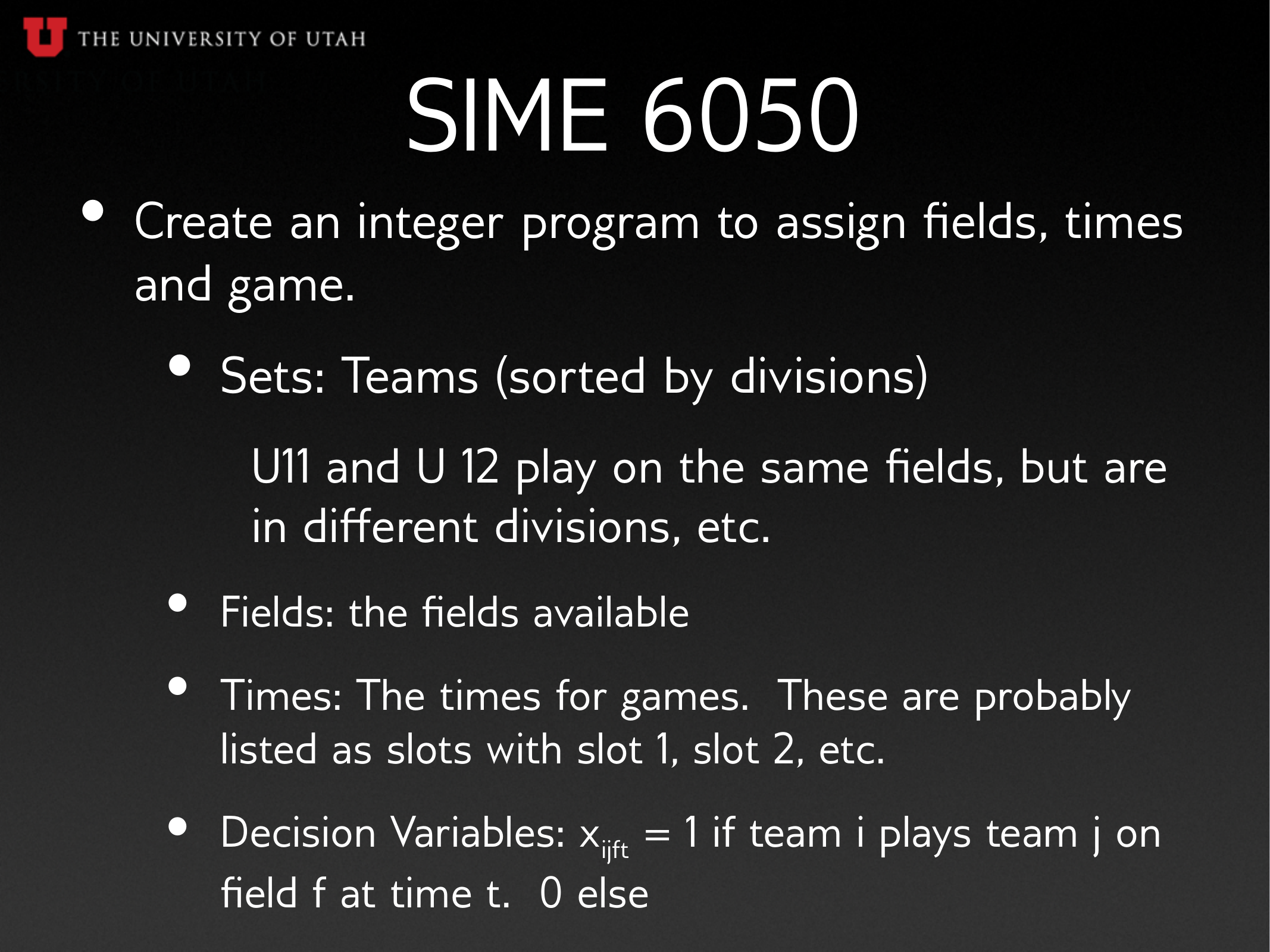

# SIME 6050
Create an integer program to assign fields, times and game.
Sets: Teams (sorted by divisions)
U11 and U 12 play on the same fields, but are in different divisions, etc.
Fields: the fields available
Times: The times for games.  These are probably listed as slots with slot 1, slot 2, etc.
Decision Variables: xijft = 1 if team i plays team j on field f at time t.  0 else